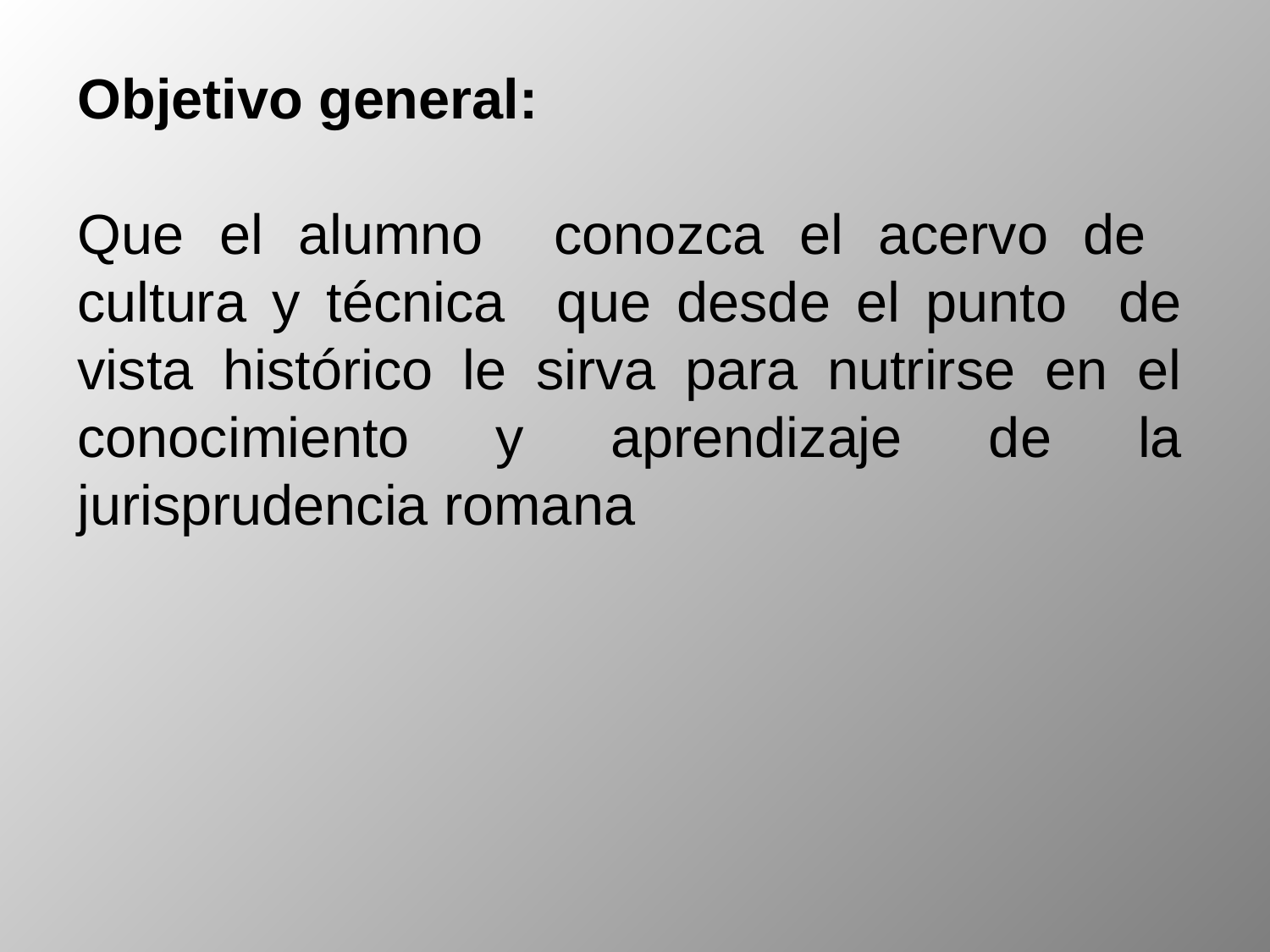

Objetivo general:

Que el alumno  conozca el acervo de  cultura y técnica  que desde el punto  de vista histórico le sirva para nutrirse en el conocimiento y aprendizaje de la jurisprudencia romana